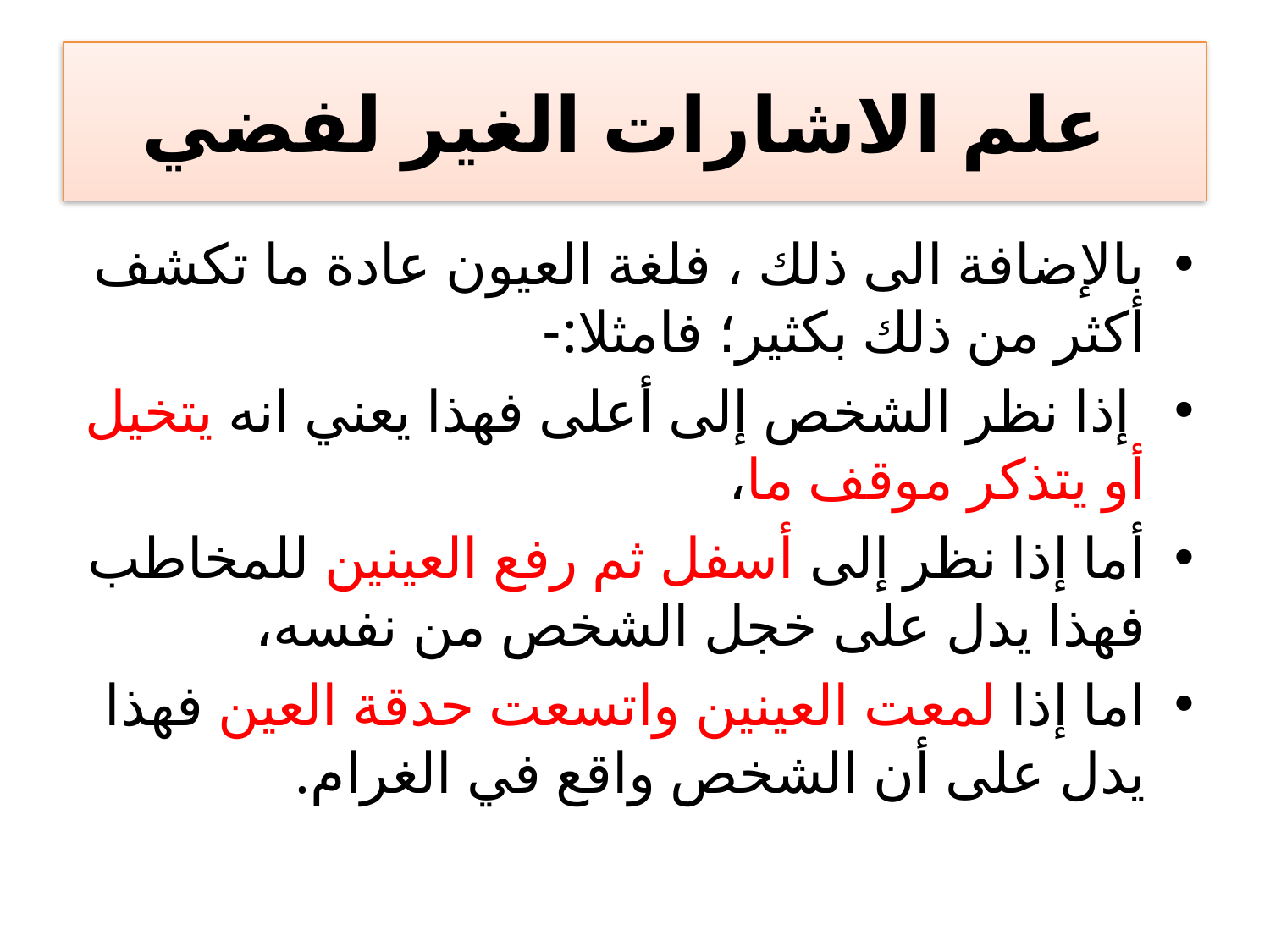

# علم الاشارات الغير لفضي
بالإضافة الى ذلك ، فلغة العيون عادة ما تكشف أكثر من ذلك بكثير؛ فامثلا:-
 إذا نظر الشخص إلى أعلى فهذا يعني انه يتخيل أو يتذكر موقف ما،
أما إذا نظر إلى أسفل ثم رفع العينين للمخاطب فهذا يدل على خجل الشخص من نفسه،
اما إذا لمعت العينين واتسعت حدقة العين فهذا يدل على أن الشخص واقع في الغرام.